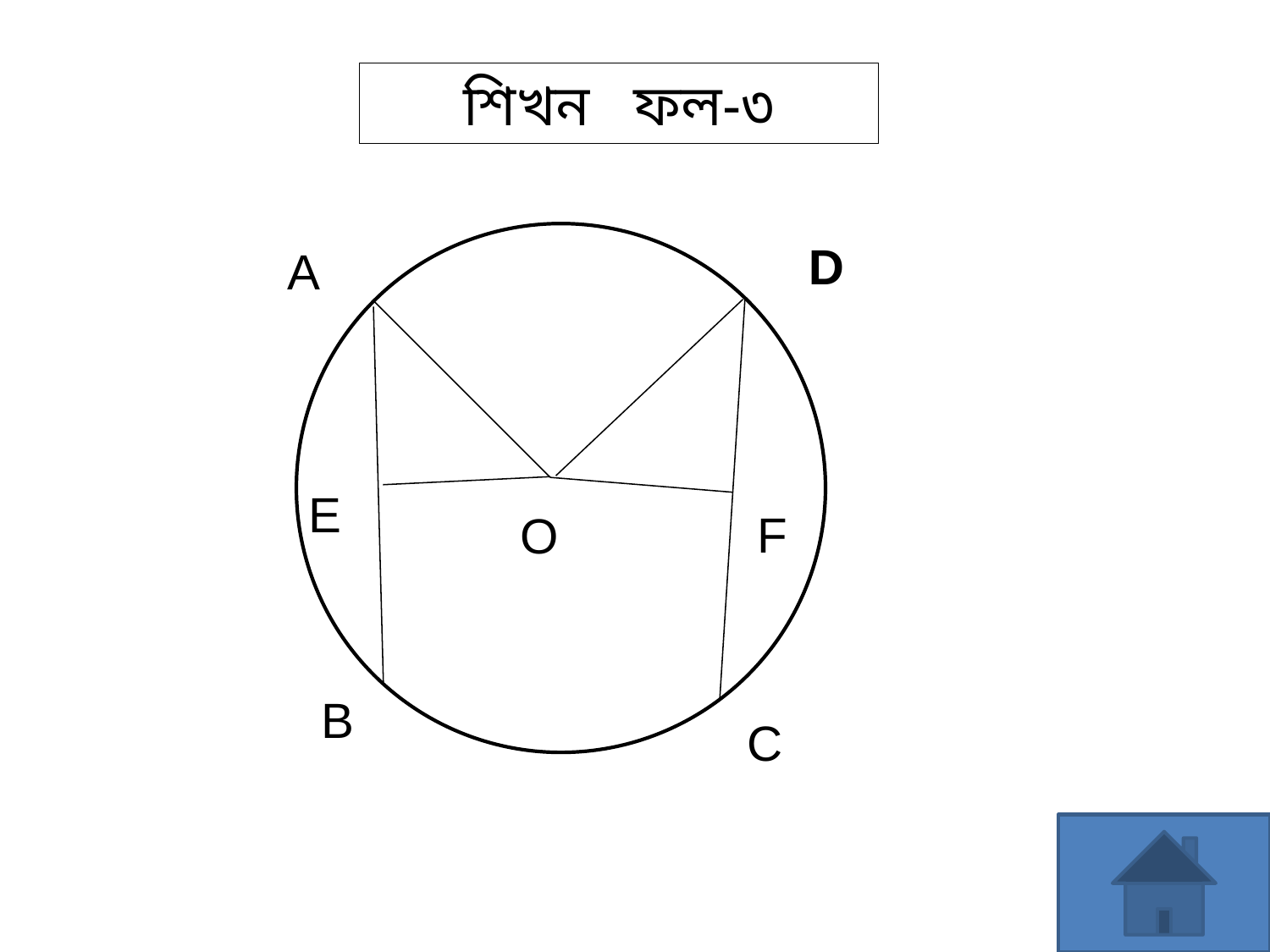

শিখন   ফল-৩

D
A
E
F
O
B
C